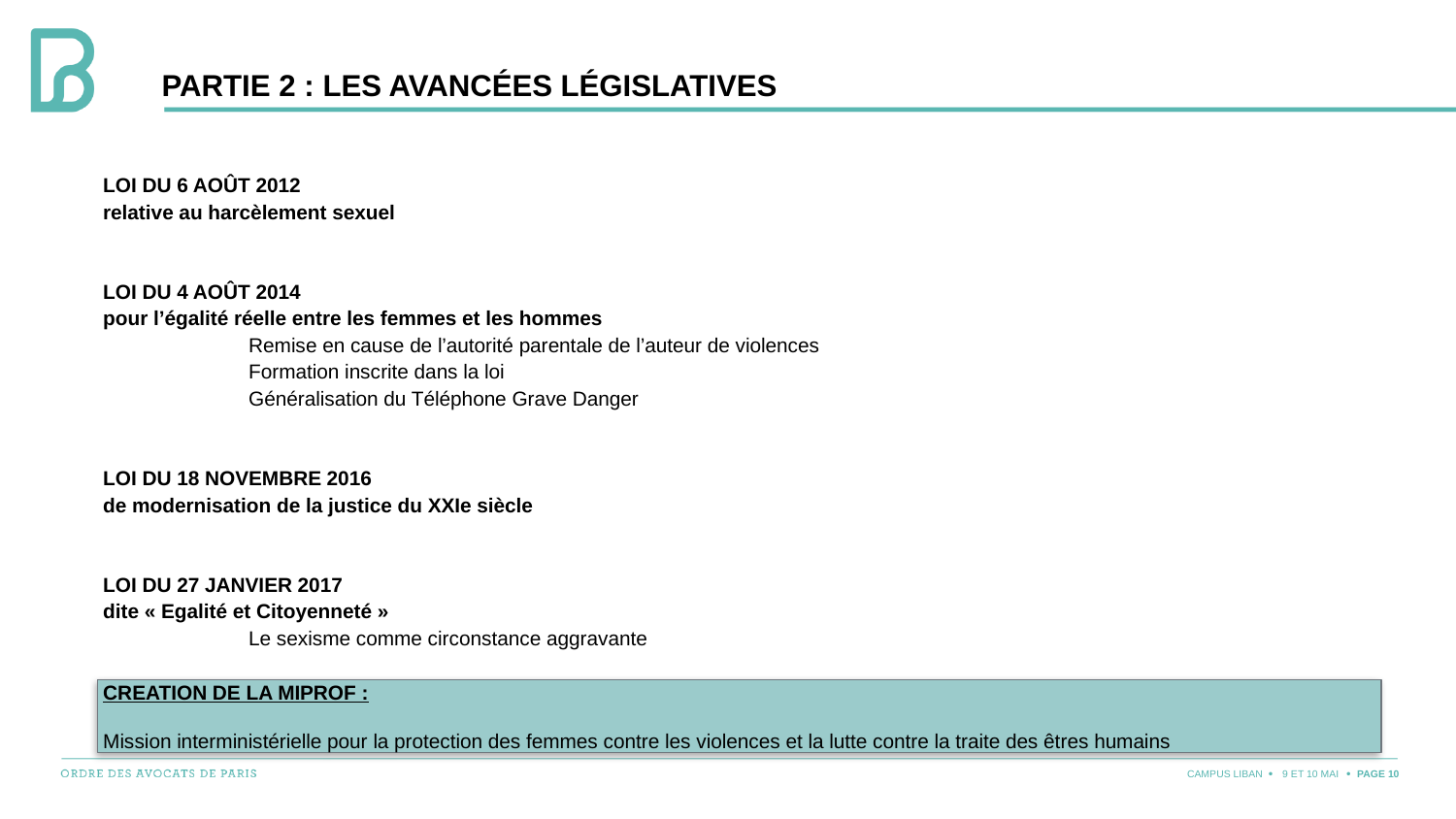

# Partie 2 : les avancées législatives

Loi du 6 août 2012
relative au harcèlement sexuel

Loi du 4 août 2014
pour l’égalité réelle entre les femmes et les hommes
	Remise en cause de l’autorité parentale de l’auteur de violences
	Formation inscrite dans la loi
	Généralisation du Téléphone Grave Danger

loi du 18 novembre 2016
de modernisation de la justice du XXIe siècle

Loi du 27 janvier 2017
dite « Egalité et Citoyenneté »
	Le sexisme comme circonstance aggravante

CREATION DE LA MIPROF :

Mission interministérielle pour la protection des femmes contre les violences et la lutte contre la traite des êtres humains
CAMPUS LIBAN
9 ET 10 MAI